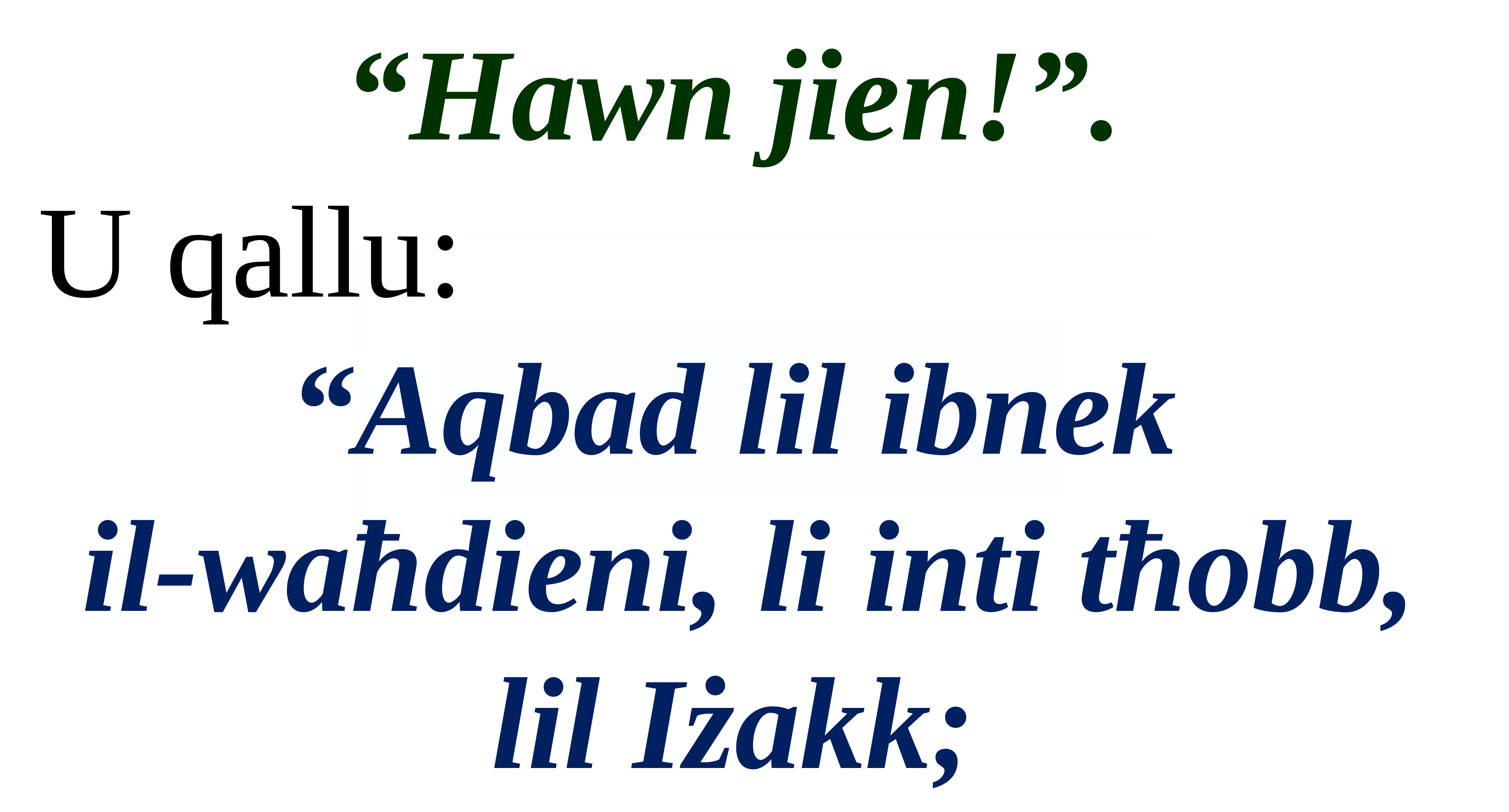

“Hawn jien!”.
U qallu:
“Aqbad lil ibnek
il-waħdieni, li inti tħobb, lil Iżakk;